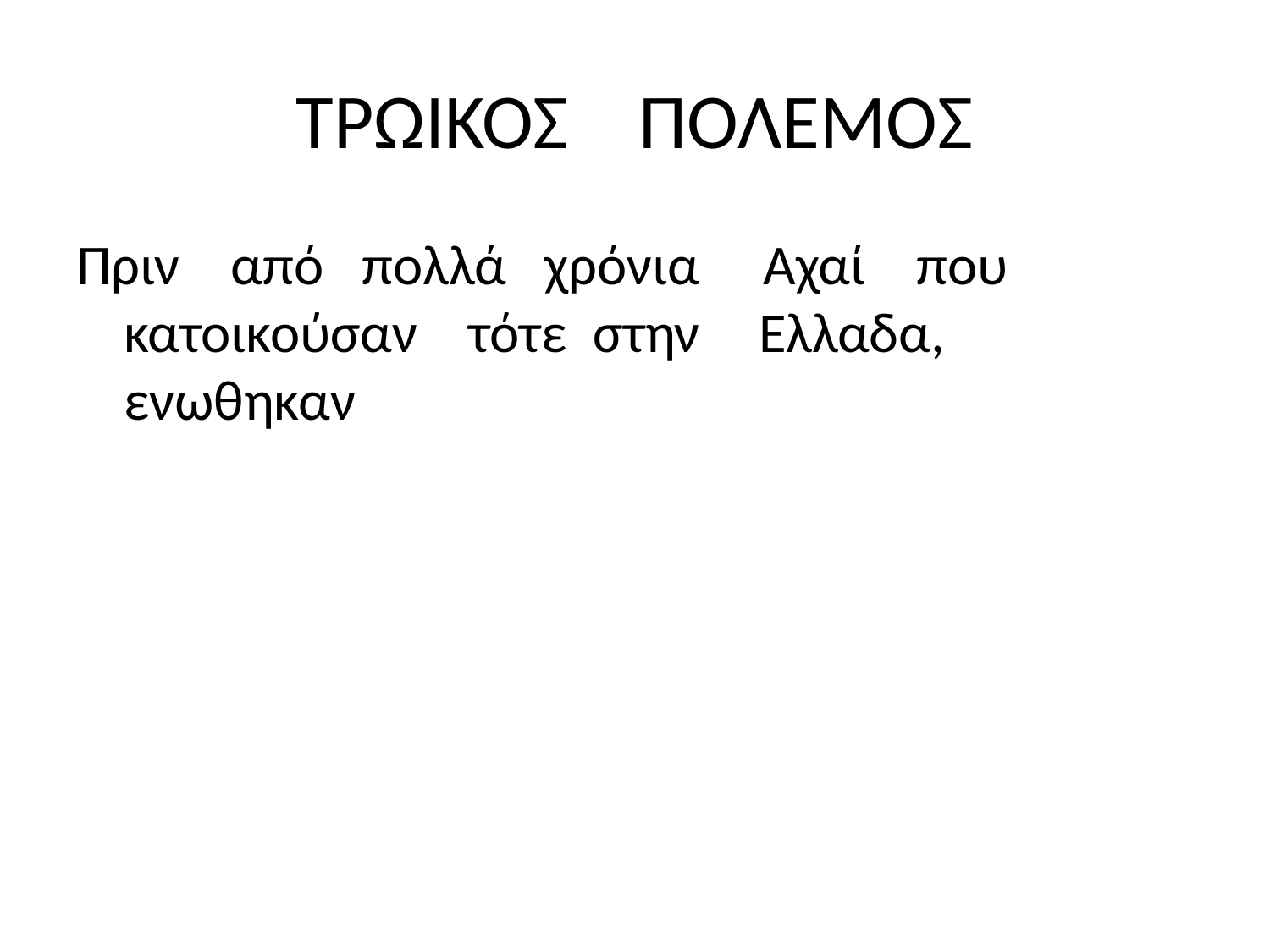

# ΤΡΩΙΚΟΣ    ΠΟΛΕΜΟΣ
Πριν    από   πολλά   χρόνια     Αχαί    που   κατοικούσαν    τότε  στην  	Ελλαδα,    ενωθηκαν